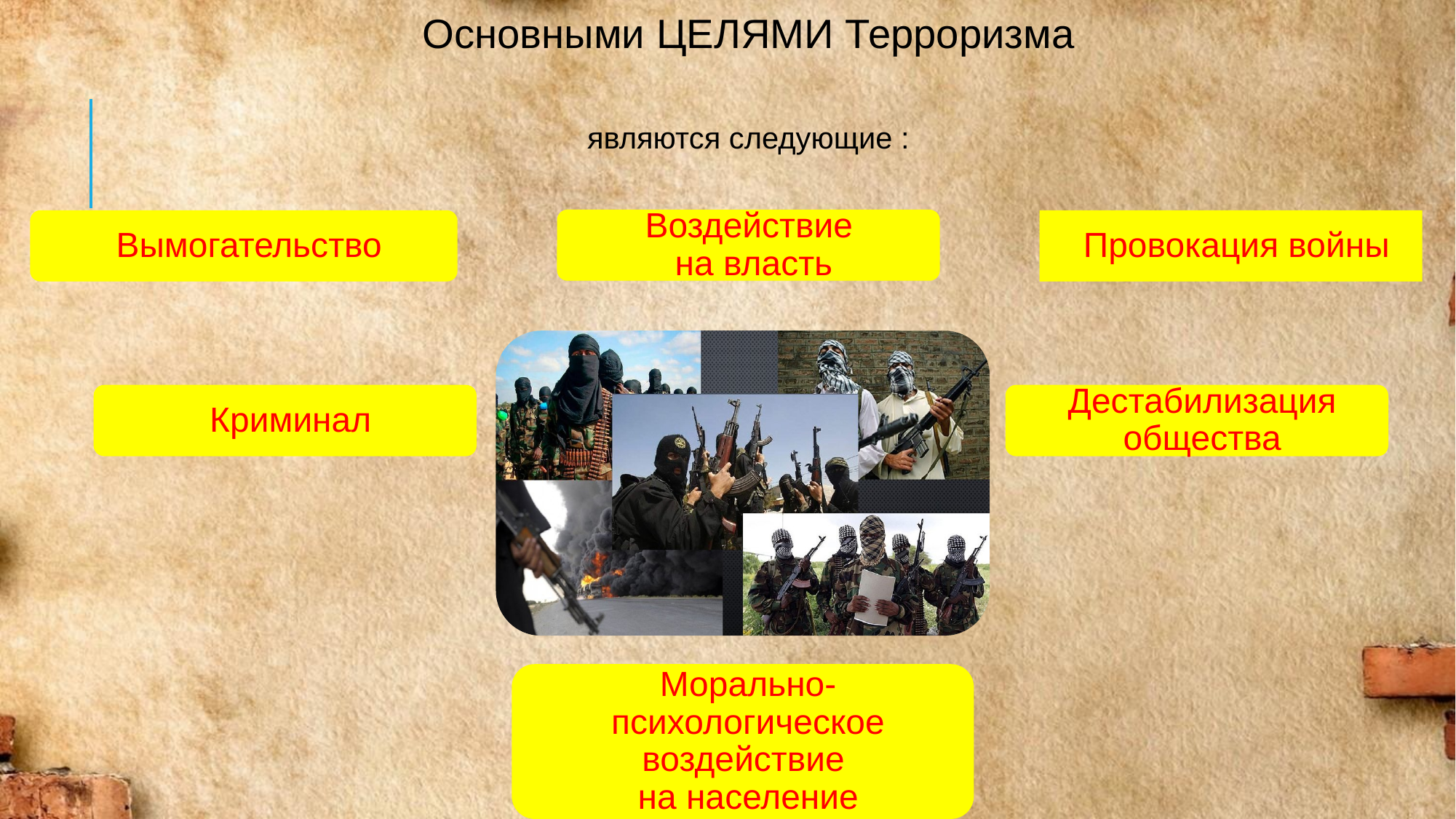

Основными ЦЕЛЯМИ Терроризма
являются следующие :
Воздействие
на власть
Провокация войны
Вымогательство

Криминал
Дестабилизация общества
Морально-психологическое воздействие
на население